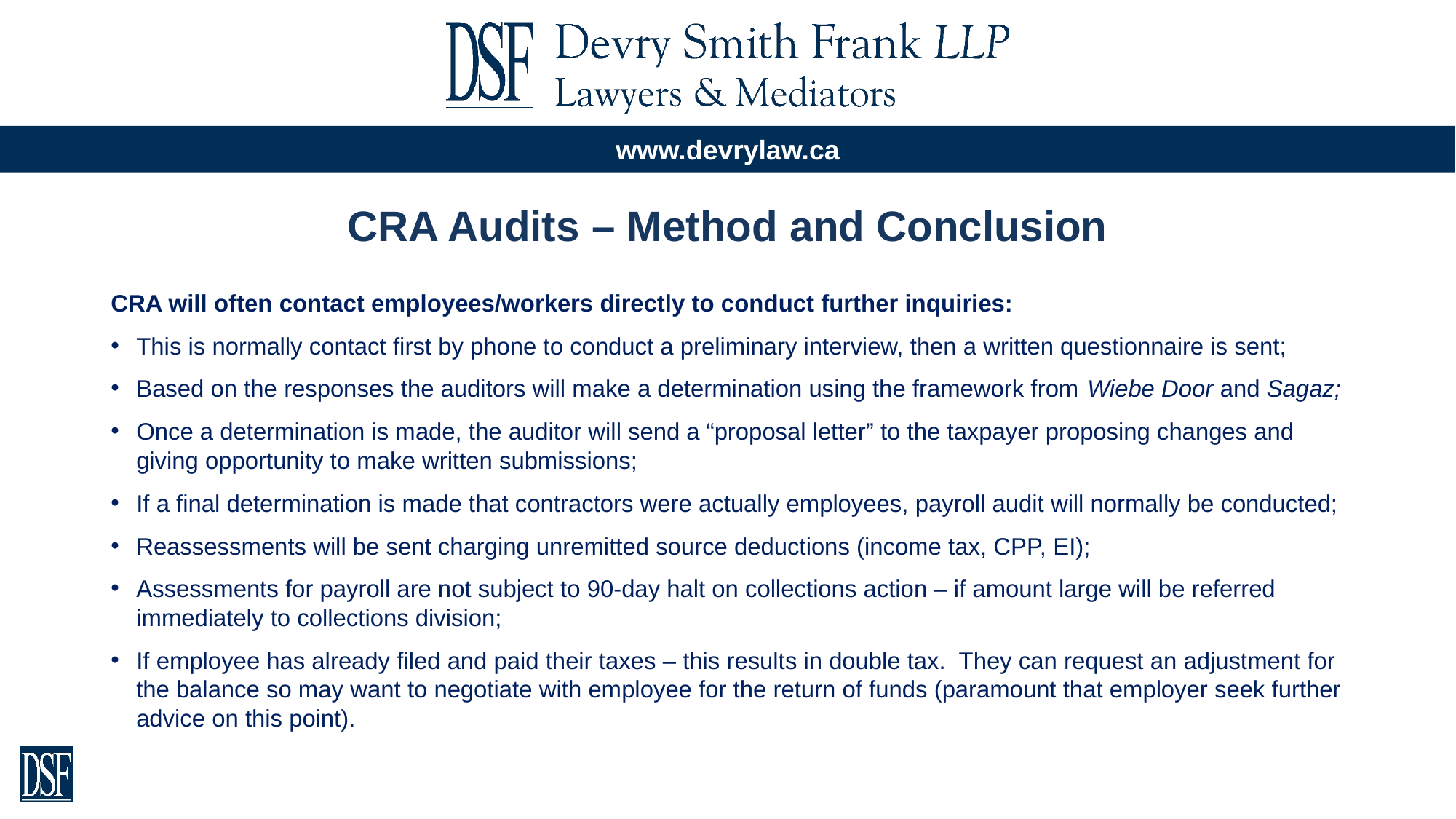

# CRA Audits – Method and Conclusion
CRA will often contact employees/workers directly to conduct further inquiries:
This is normally contact first by phone to conduct a preliminary interview, then a written questionnaire is sent;
Based on the responses the auditors will make a determination using the framework from Wiebe Door and Sagaz;
Once a determination is made, the auditor will send a “proposal letter” to the taxpayer proposing changes and giving opportunity to make written submissions;
If a final determination is made that contractors were actually employees, payroll audit will normally be conducted;
Reassessments will be sent charging unremitted source deductions (income tax, CPP, EI);
Assessments for payroll are not subject to 90-day halt on collections action – if amount large will be referred immediately to collections division;
If employee has already filed and paid their taxes – this results in double tax.  They can request an adjustment for the balance so may want to negotiate with employee for the return of funds (paramount that employer seek further advice on this point).